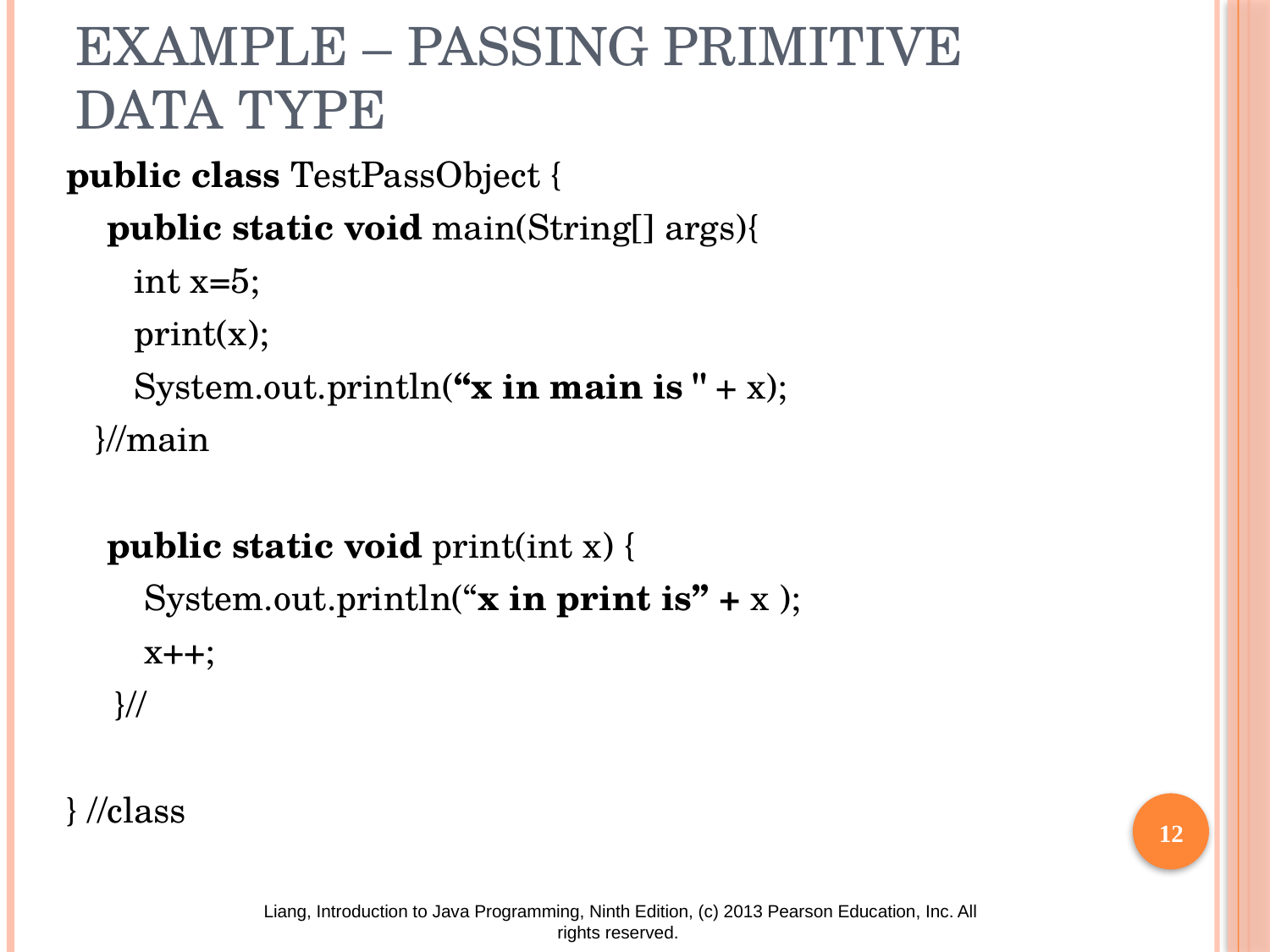

# Example – passing primitive data type
public class TestPassObject {
    public static void main(String[] args){
       int x=5;
       print(x);
       System.out.println(“x in main is " + x);
   }//main

    public static void print(int x) {
        System.out.println(“x in print is” + x );
        x++;
     }//

} //class
12